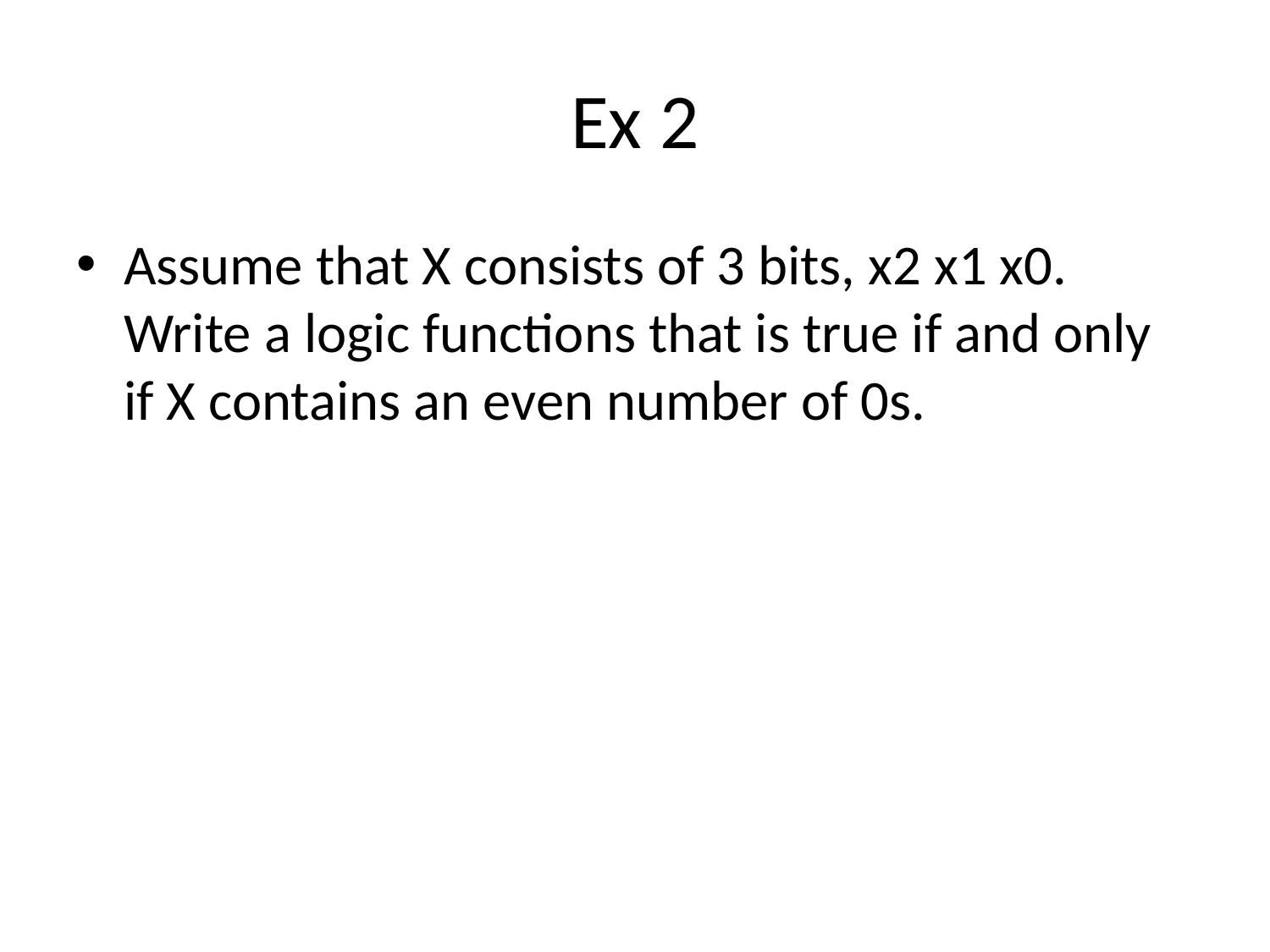

# Ex 2
Assume that X consists of 3 bits, x2 x1 x0. Write a logic functions that is true if and only if X contains an even number of 0s.